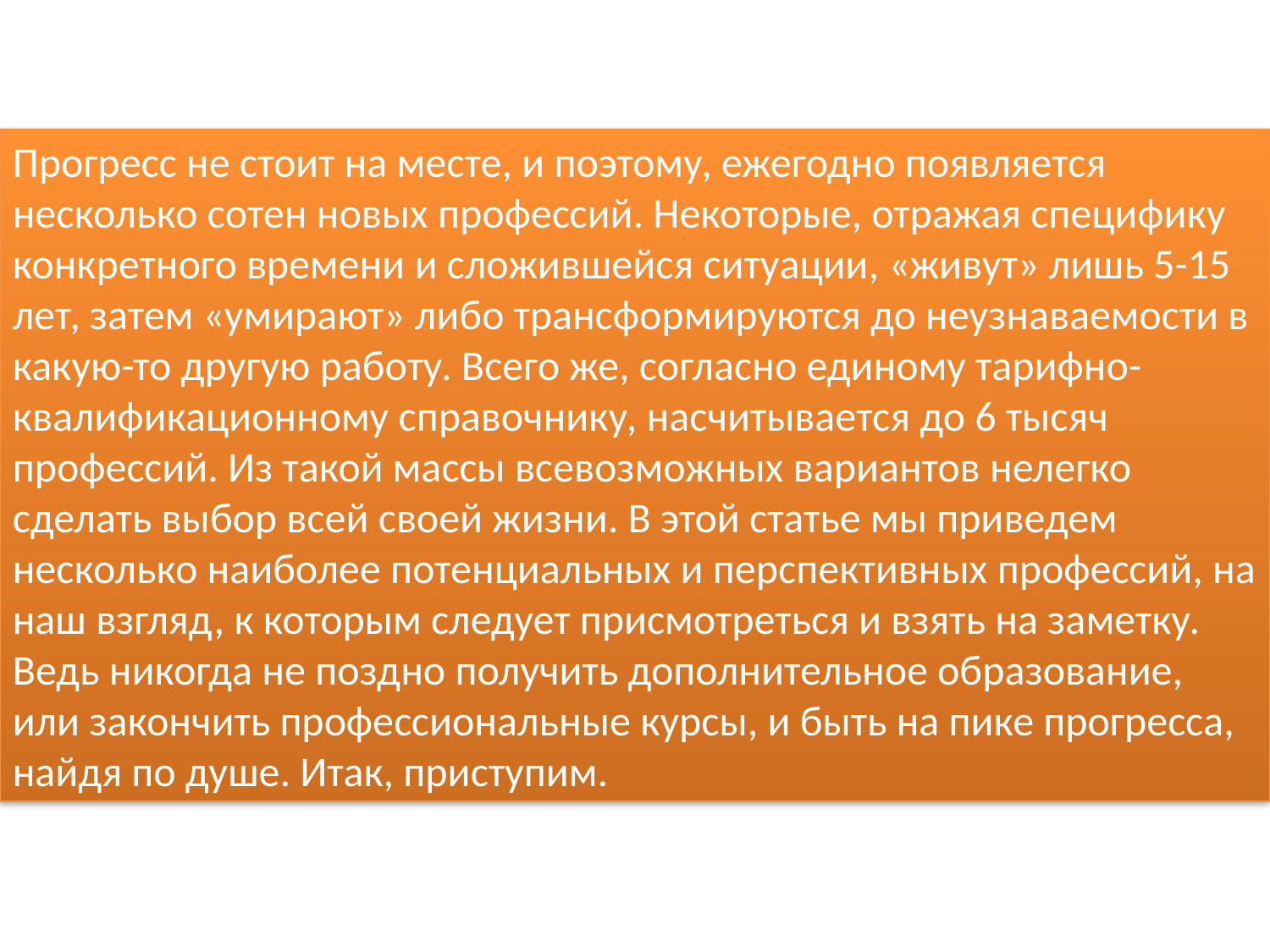

#
Прогресс не стоит на месте, и поэтому, ежегодно появляется несколько сотен новых профессий. Некоторые, отражая специфику конкретного времени и сложившейся ситуации, «живут» лишь 5-15 лет, затем «умирают» либо трансформируются до неузнаваемости в какую-то другую работу. Всего же, согласно единому тарифно-квалификационному справочнику, насчитывается до 6 тысяч профессий. Из такой массы всевозможных вариантов нелегко сделать выбор всей своей жизни. В этой статье мы приведем несколько наиболее потенциальных и перспективных профессий, на наш взгляд, к которым следует присмотреться и взять на заметку. Ведь никогда не поздно получить дополнительное образование, или закончить профессиональные курсы, и быть на пике прогресса, найдя по душе. Итак, приступим.